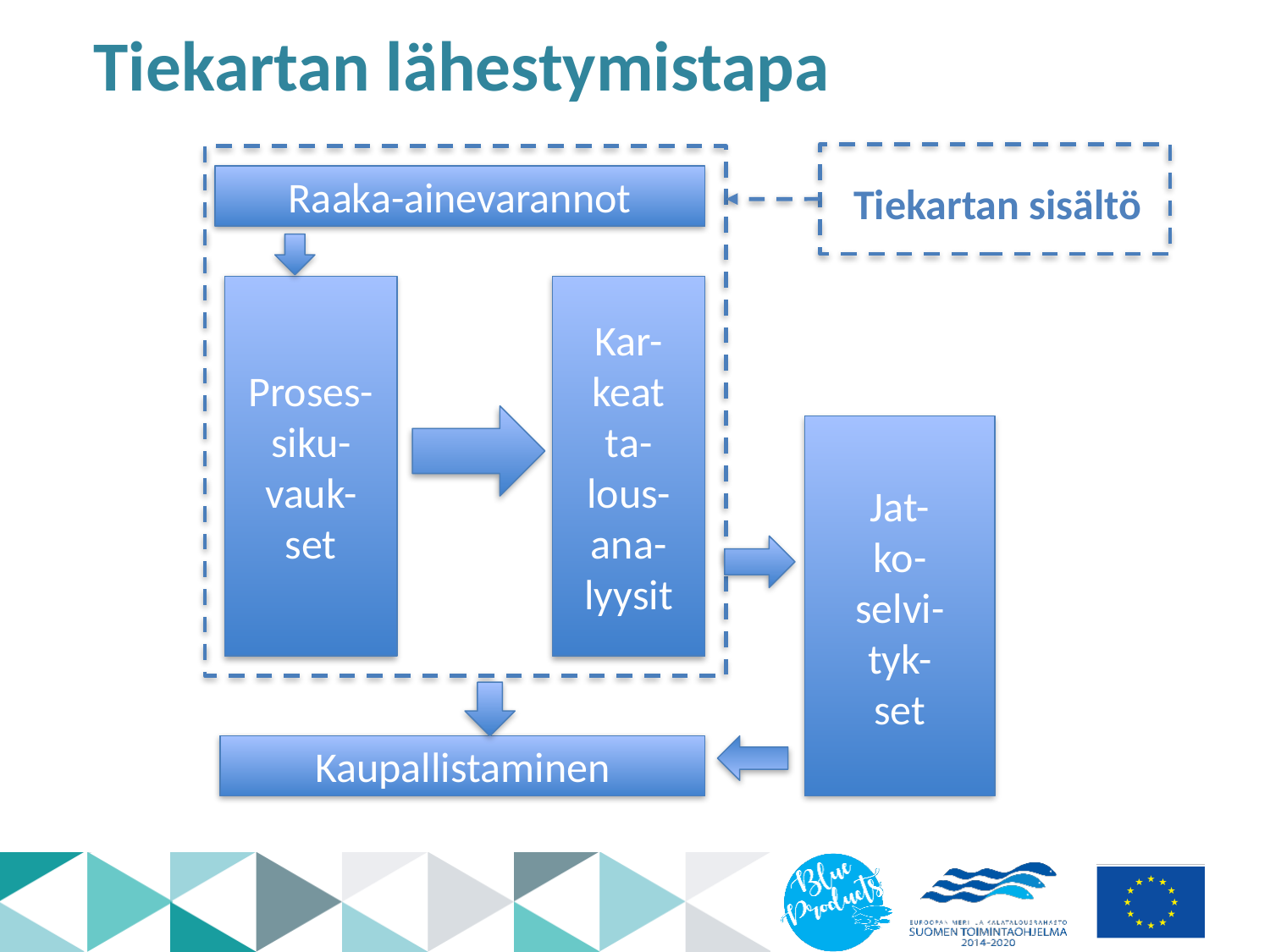

# Tiekartan lähestymistapa

Raaka-ainevarannot
Tiekartan sisältö

Proses-
siku-vauk-
set
Kar-keat ta-lous-ana-lyysit

Jat-
ko-
selvi-
tyk-
set

Kaupallistaminen